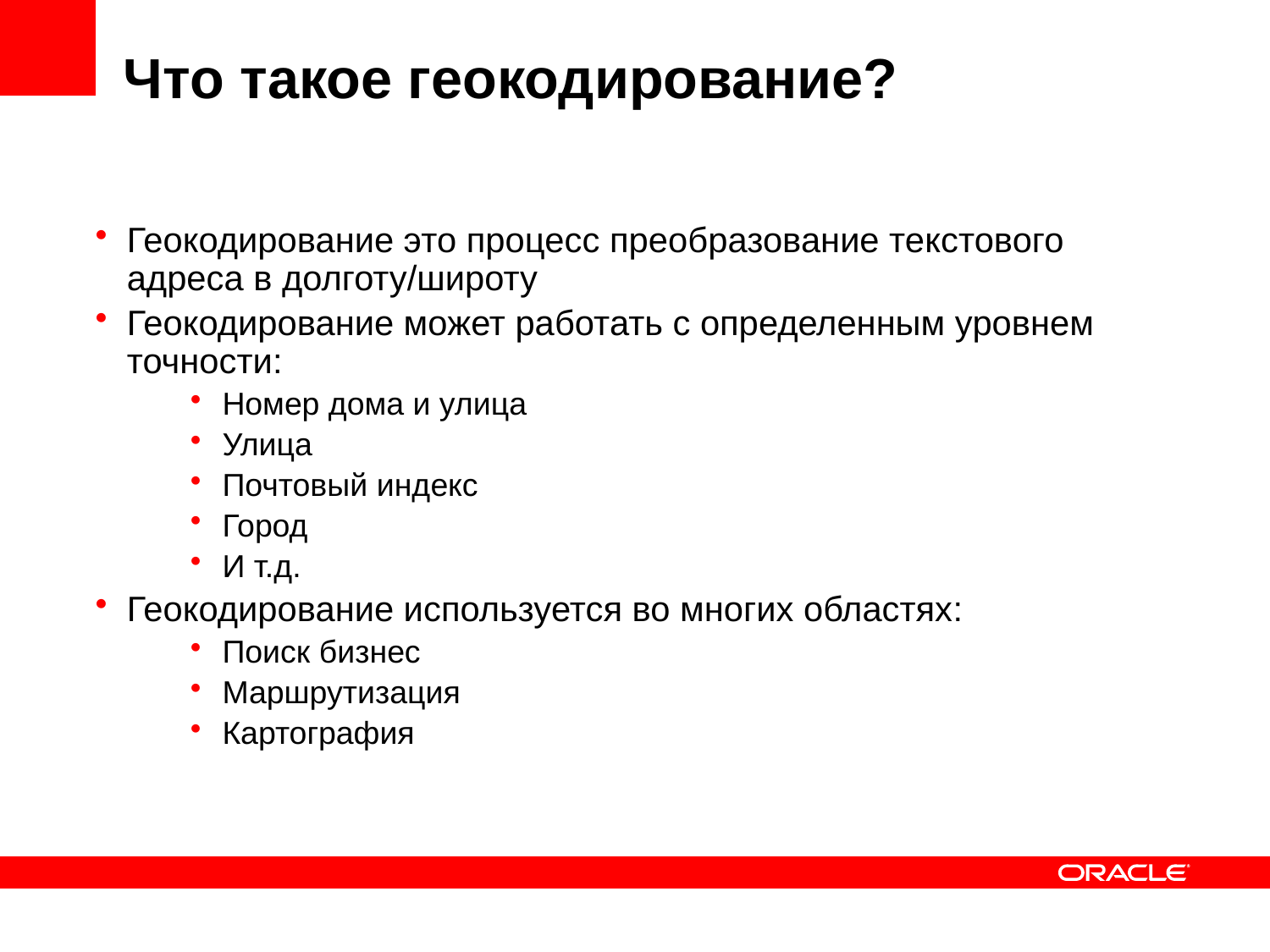

# Что такое геокодирование?
Геокодирование это процесс преобразование текстового адреса в долготу/широту
Геокодирование может работать с определенным уровнем точности:
Номер дома и улица
Улица
Почтовый индекс
Город
И т.д.
Геокодирование используется во многих областях:
Поиск бизнес
Маршрутизация
Картография